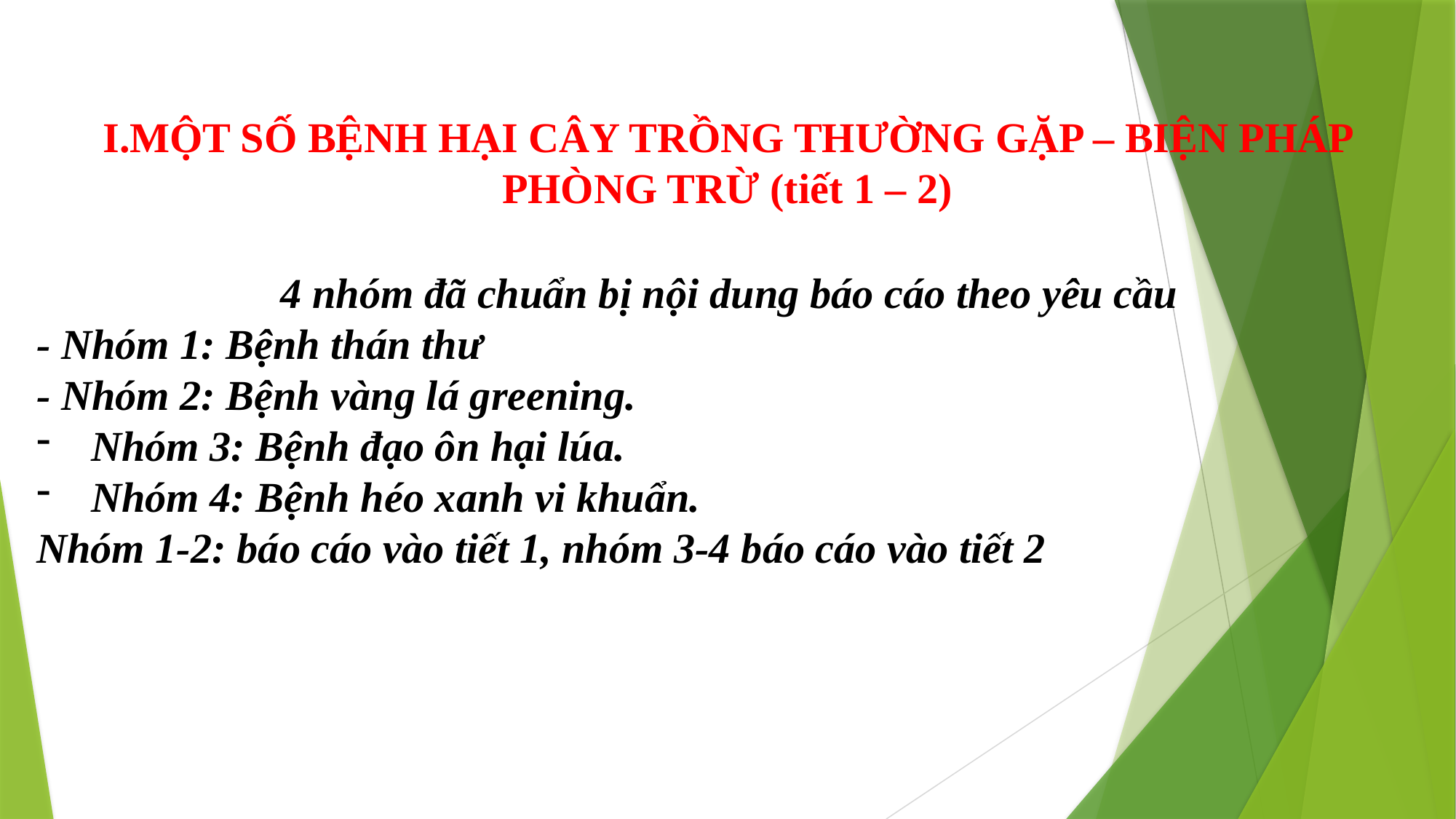

I.MỘT SỐ BỆNH HẠI CÂY TRỒNG THƯỜNG GẶP – BIỆN PHÁP PHÒNG TRỪ (tiết 1 – 2)
4 nhóm đã chuẩn bị nội dung báo cáo theo yêu cầu
- Nhóm 1: Bệnh thán thư
- Nhóm 2: Bệnh vàng lá greening.
Nhóm 3: Bệnh đạo ôn hại lúa.
Nhóm 4: Bệnh héo xanh vi khuẩn.
Nhóm 1-2: báo cáo vào tiết 1, nhóm 3-4 báo cáo vào tiết 2